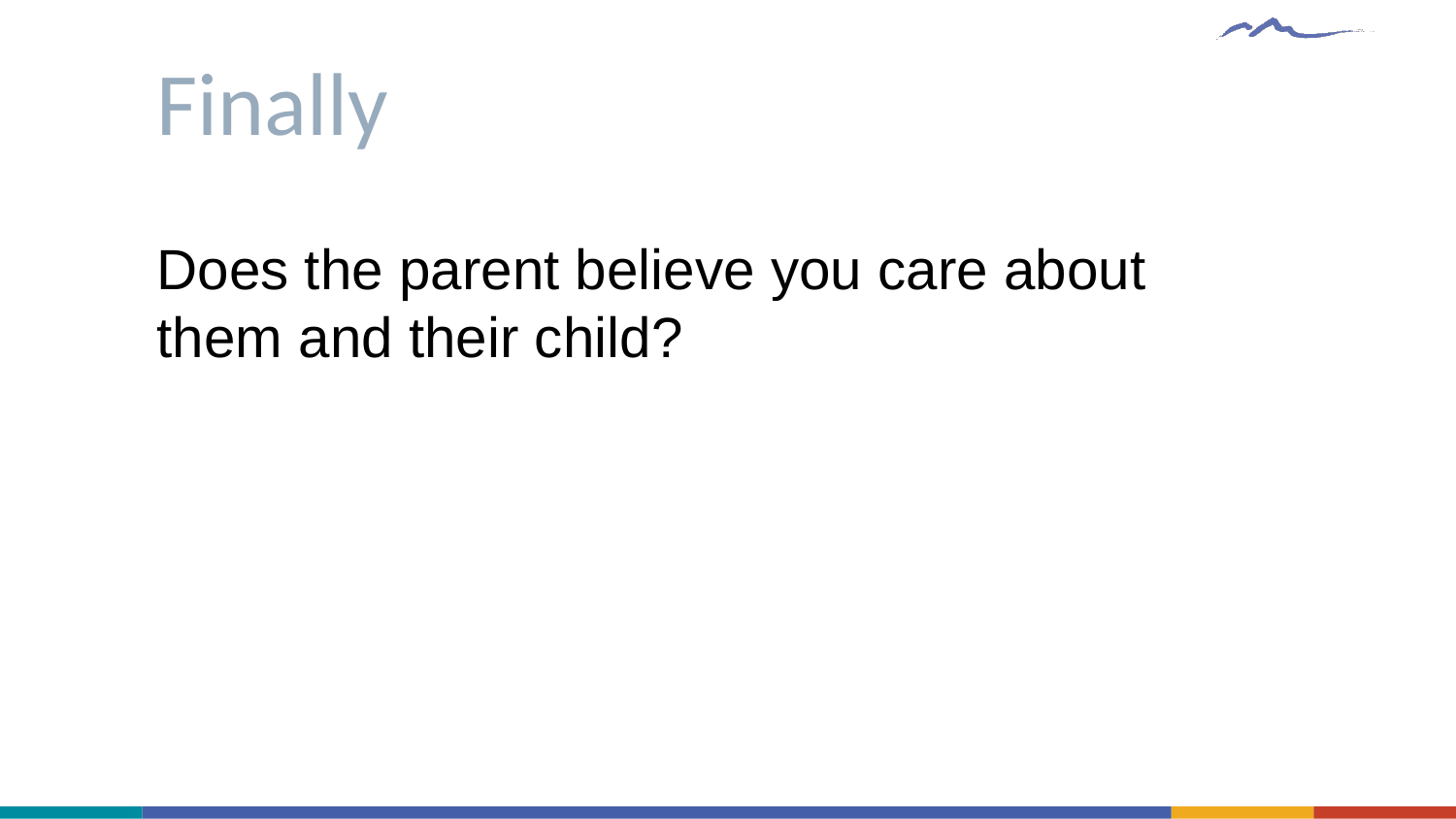

# Finally
Does the parent believe you care about them and their child?